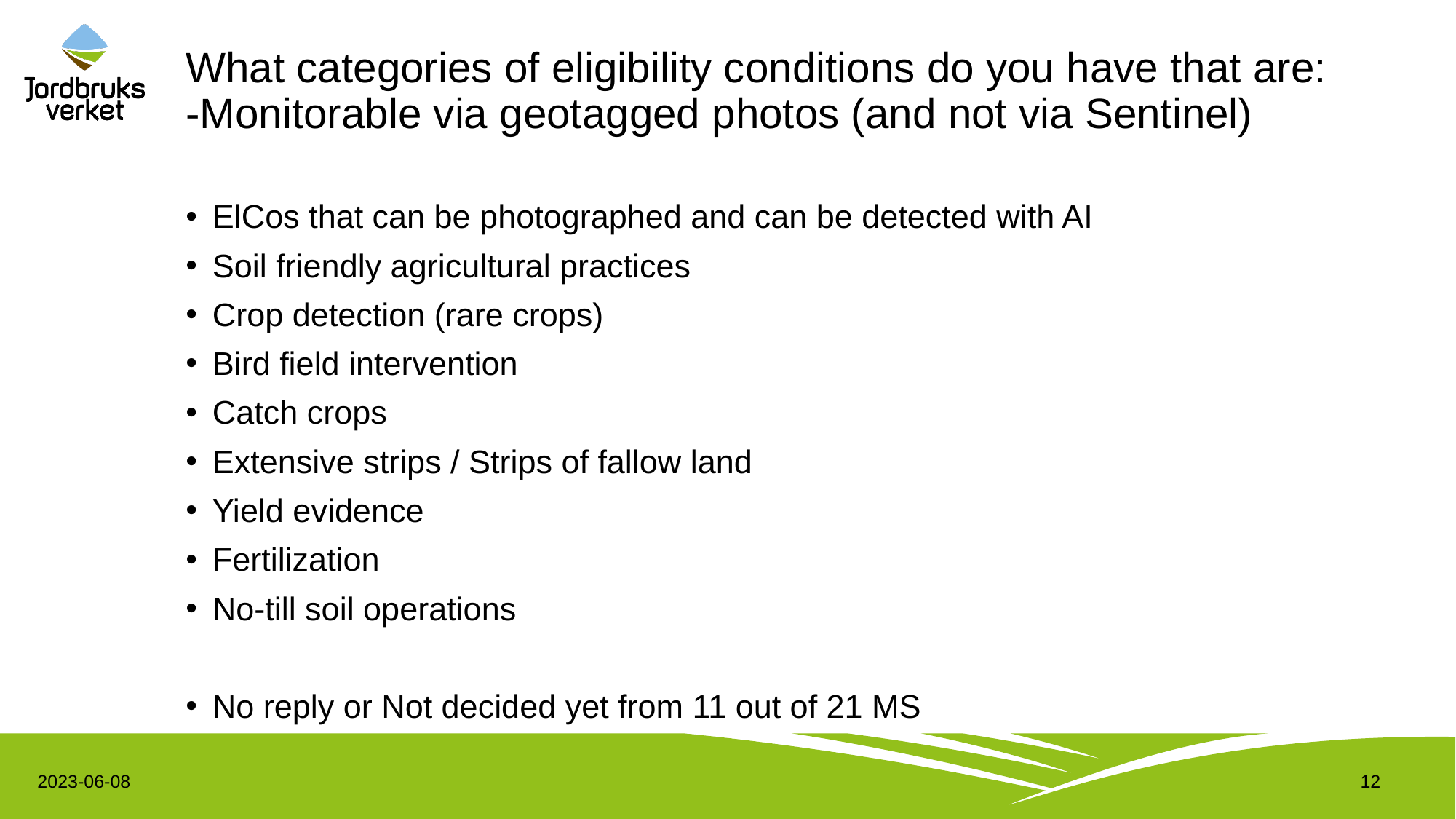

# What categories of eligibility conditions do you have that are: -Monitorable via geotagged photos (and not via Sentinel)
ElCos that can be photographed and can be detected with AI
Soil friendly agricultural practices
Crop detection (rare crops)
Bird field intervention
Catch crops
Extensive strips / Strips of fallow land
Yield evidence
Fertilization
No-till soil operations

No reply or Not decided yet from 11 out of 21 MS
2023-06-08
12